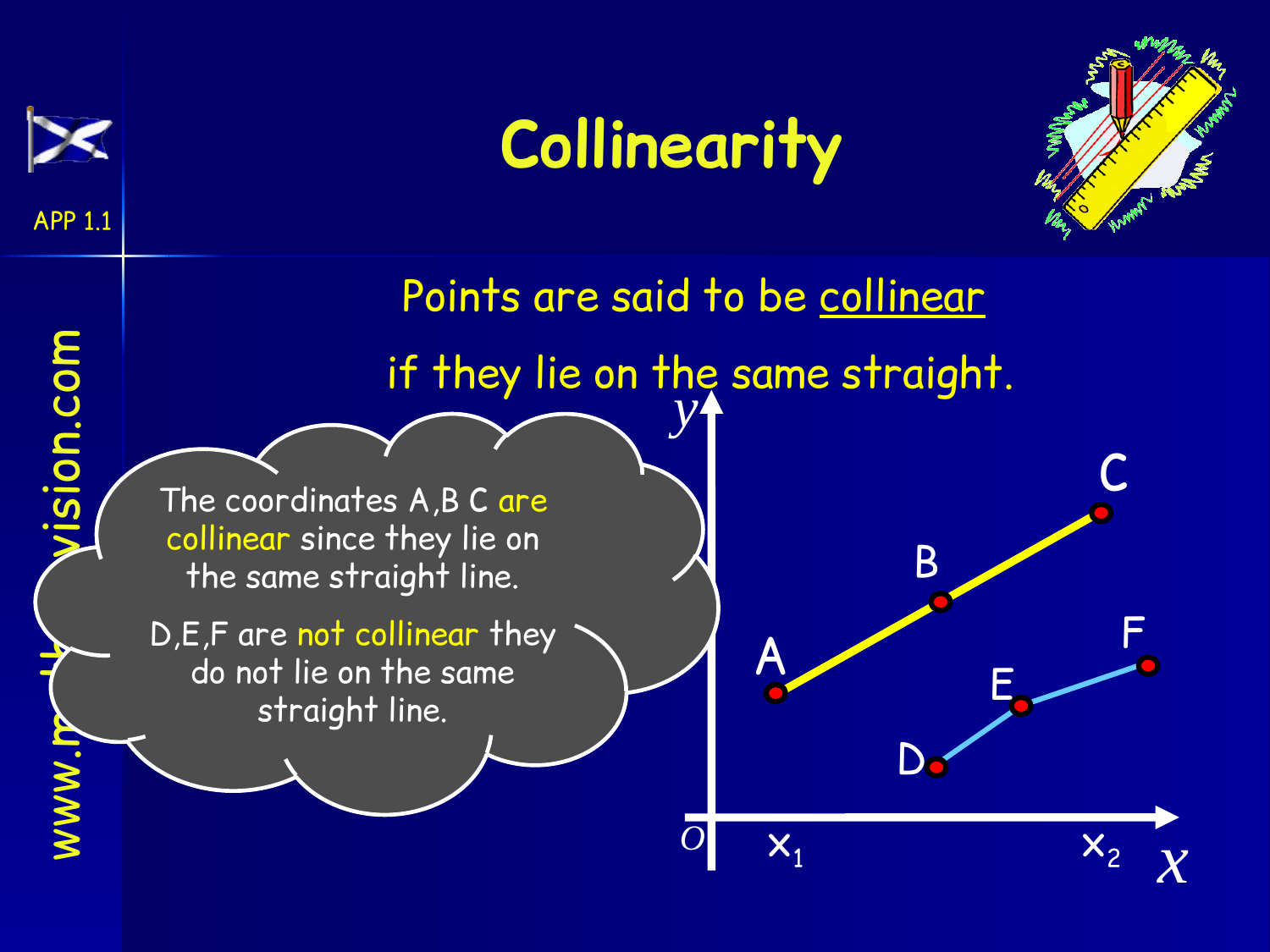

# Collinearity
Points are said to be collinear
if they lie on the same straight.
y

x
O

C

B

A
x1
x2
The coordinates A,B C are collinear since they lie on the same straight line.
D,E,F are not collinear they do not lie on the same straight line.

F
E

D